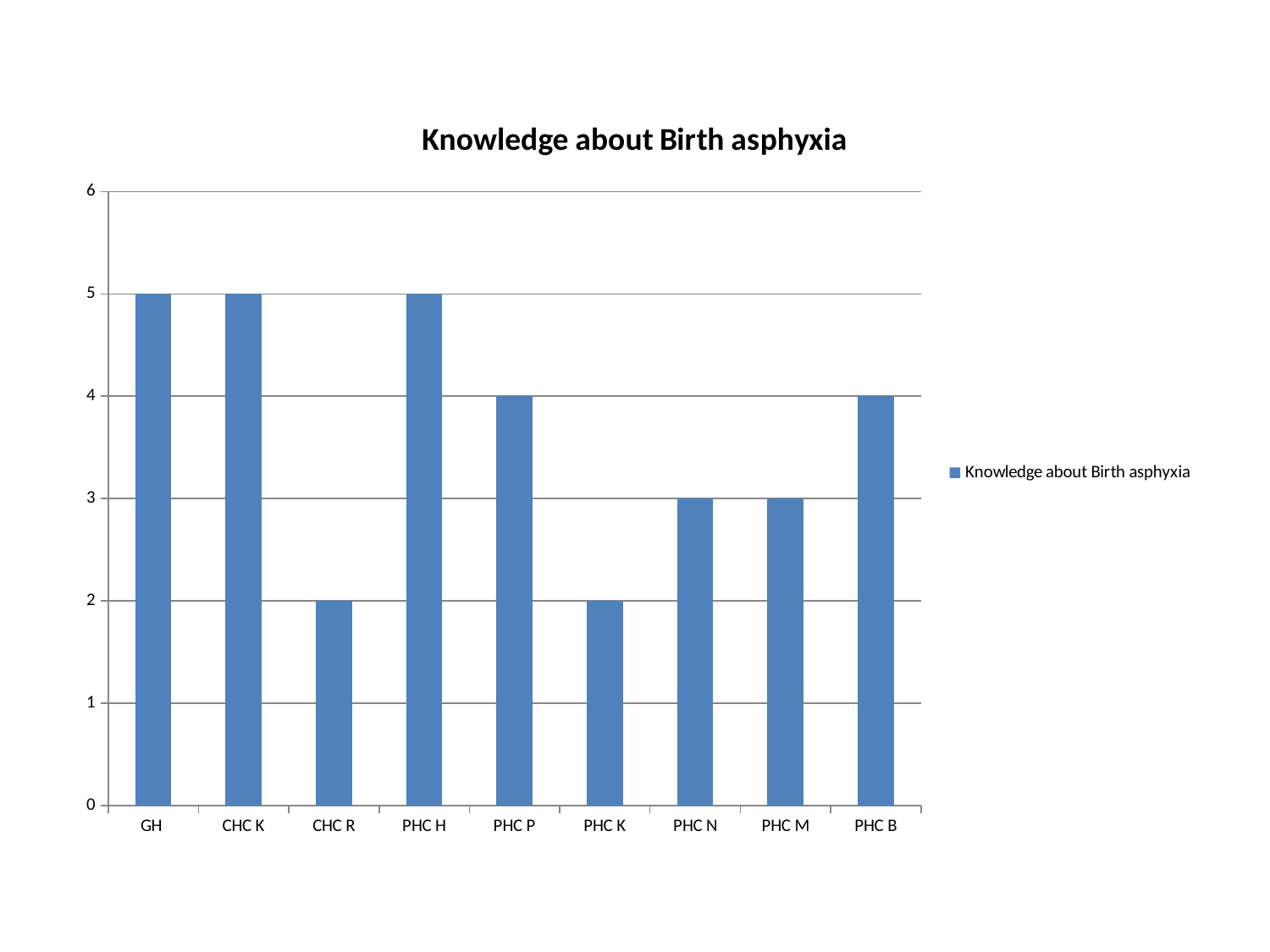

### Chart:

| Category | Knowledge about Birth asphyxia |
|---|---|
| GH  | 5.0 |
| CHC K | 5.0 |
| CHC R | 2.0 |
| PHC H | 5.0 |
| PHC P | 4.0 |
| PHC K | 2.0 |
| PHC N | 3.0 |
| PHC M | 3.0 |
| PHC B | 4.0 |